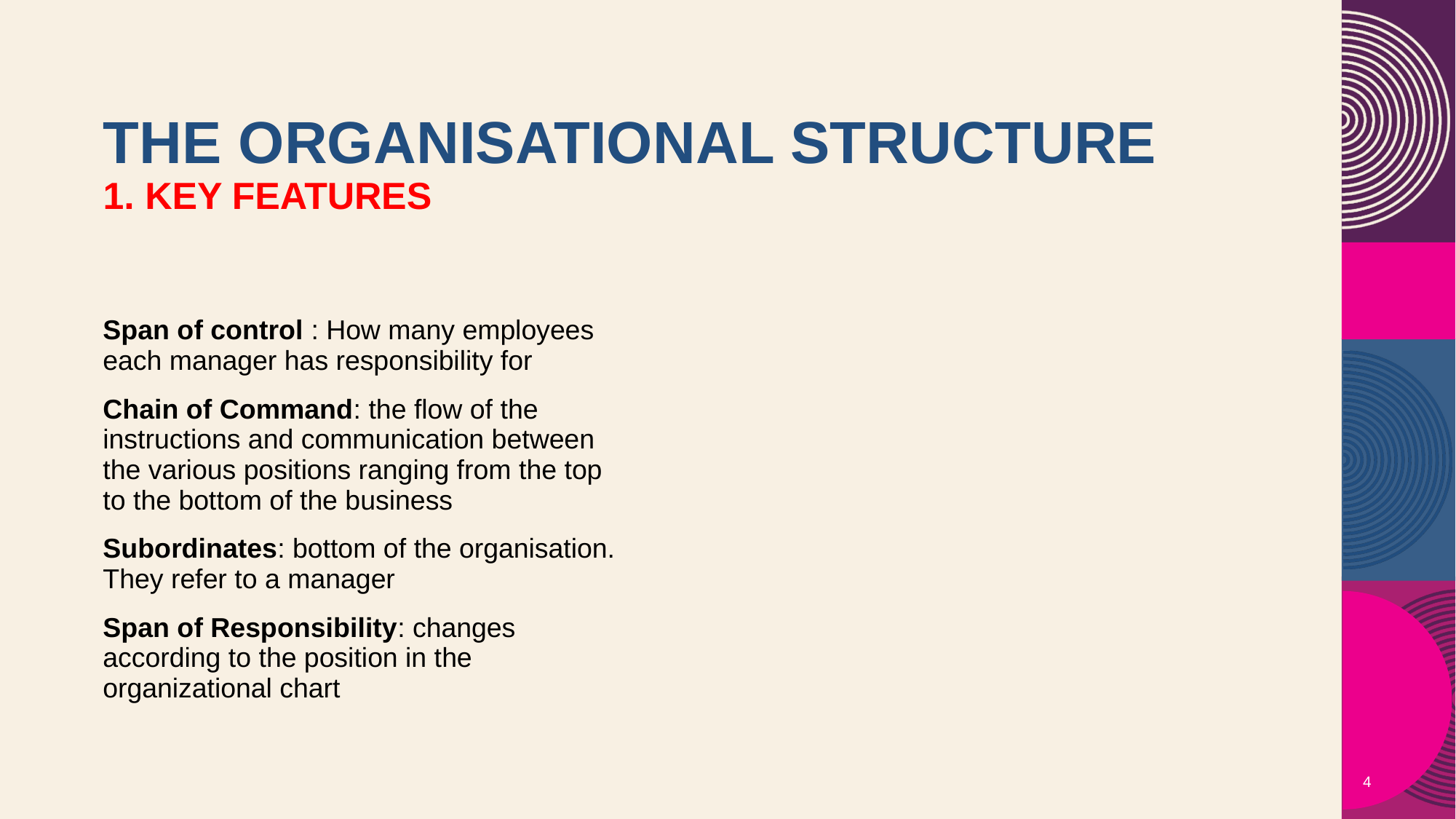

# The organisational STRUCTURE 1. KEY FEATURES
Span of control : How many employees each manager has responsibility for
Chain of Command: the flow of the instructions and communication between the various positions ranging from the top to the bottom of the business
Subordinates: bottom of the organisation. They refer to a manager
Span of Responsibility: changes according to the position in the organizational chart

4